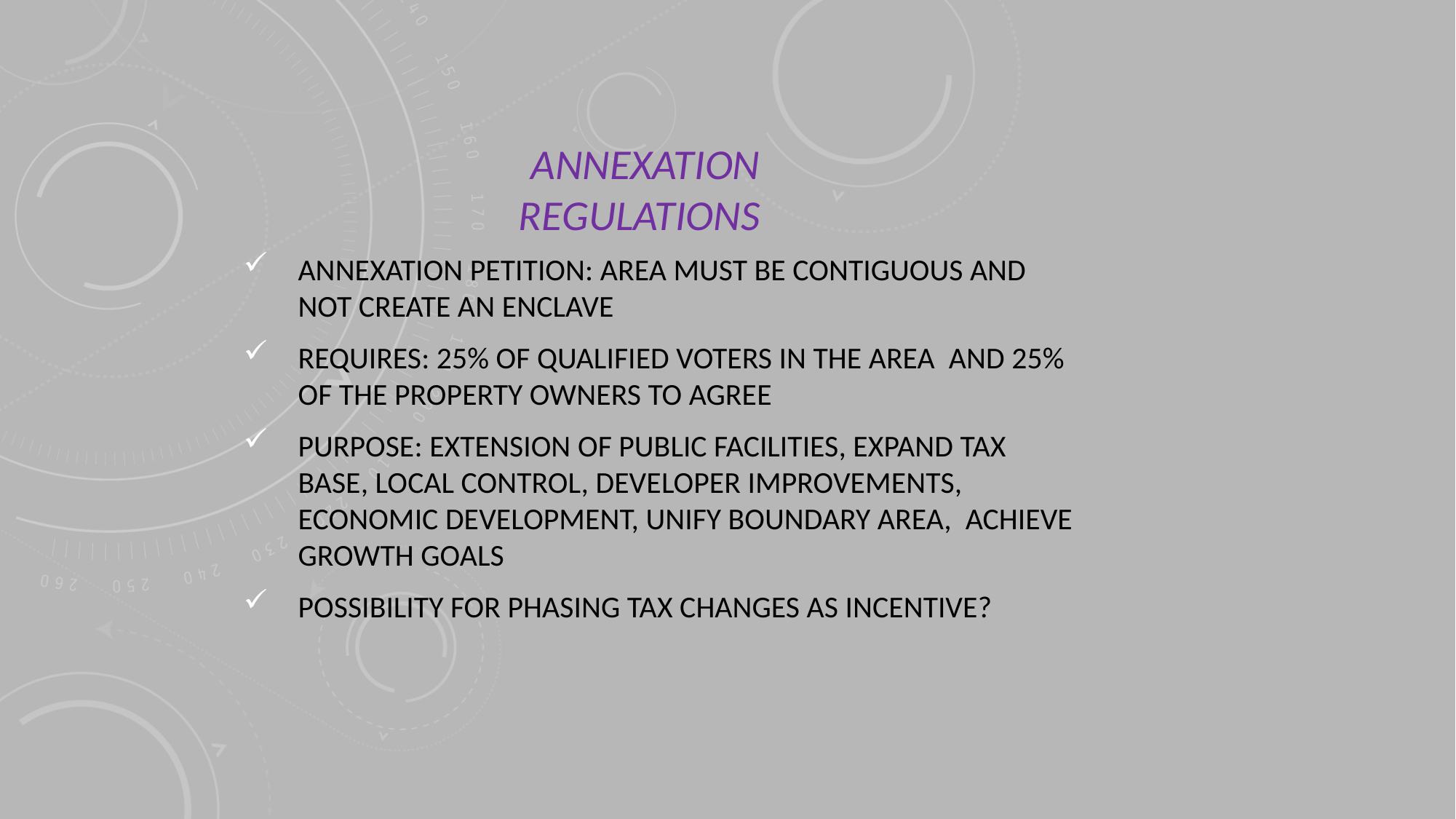

# Annexation Regulations
Annexation Petition: Area must be contiguous and not create an enclave
Requires: 25% of qualified voters in the area  and 25% of the property owners to agree
Purpose: extension of public facilities, expand tax base, local control, developer improvements, economic development, unify boundary area,  achieve growth goals
Possibility for phasing tax changes as incentive?